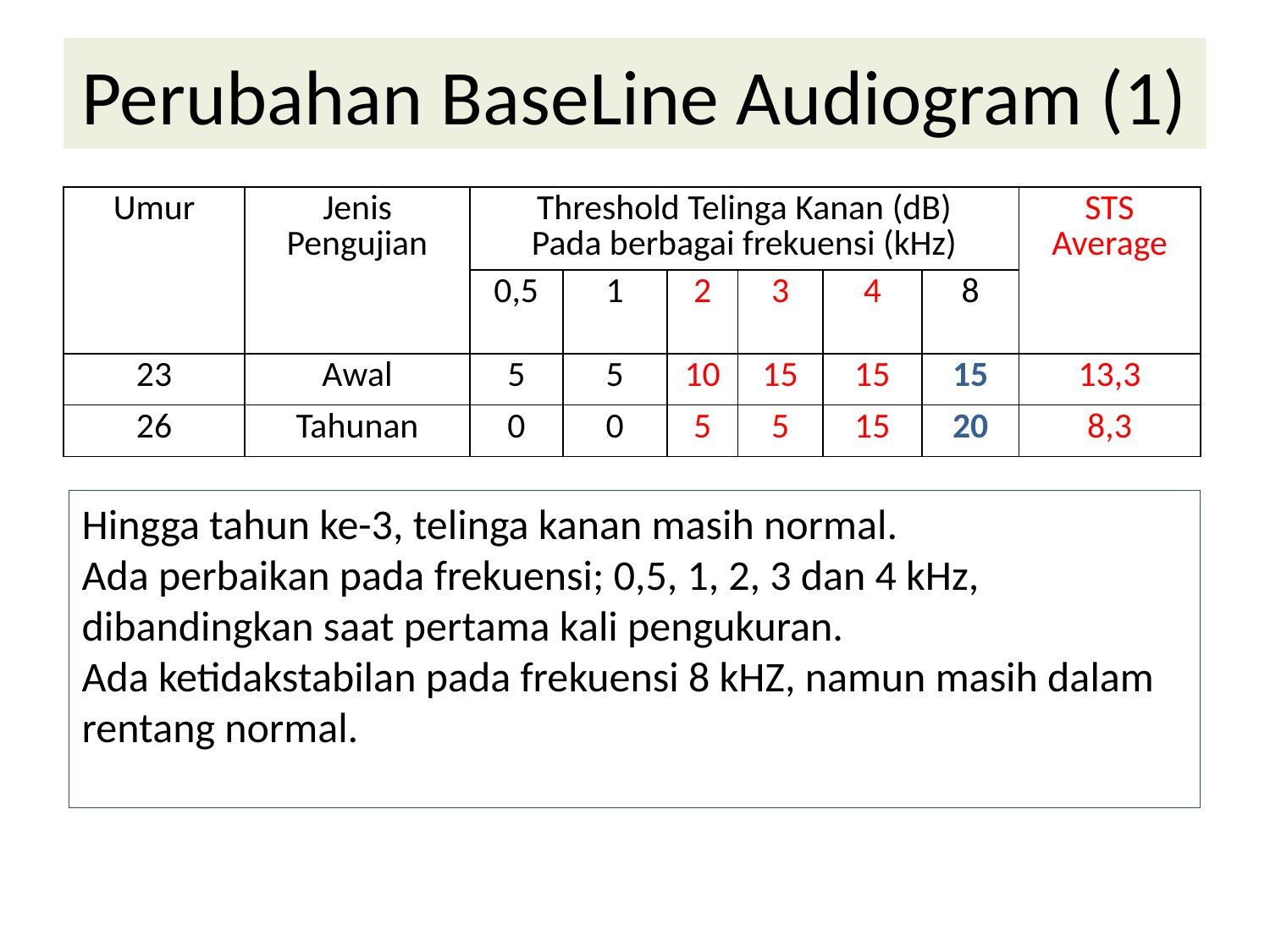

# Perubahan BaseLine Audiogram (1)
| Umur | Jenis Pengujian | Threshold Telinga Kanan (dB) Pada berbagai frekuensi (kHz) |  |  |  |  |  | STS Average |
| --- | --- | --- | --- | --- | --- | --- | --- | --- |
|  |  | 0,5 | 1 | 2 | 3 | 4 | 8 |  |
| 23 | Awal | 5 | 5 | 10 | 15 | 15 | 15 | 13,3 |
| 26 | Tahunan | 0 | 0 | 5 | 5 | 15 | 20 | 8,3 |
Hingga tahun ke-3, telinga kanan masih normal.
Ada perbaikan pada frekuensi; 0,5, 1, 2, 3 dan 4 kHz, dibandingkan saat pertama kali pengukuran.
Ada ketidakstabilan pada frekuensi 8 kHZ, namun masih dalam rentang normal.